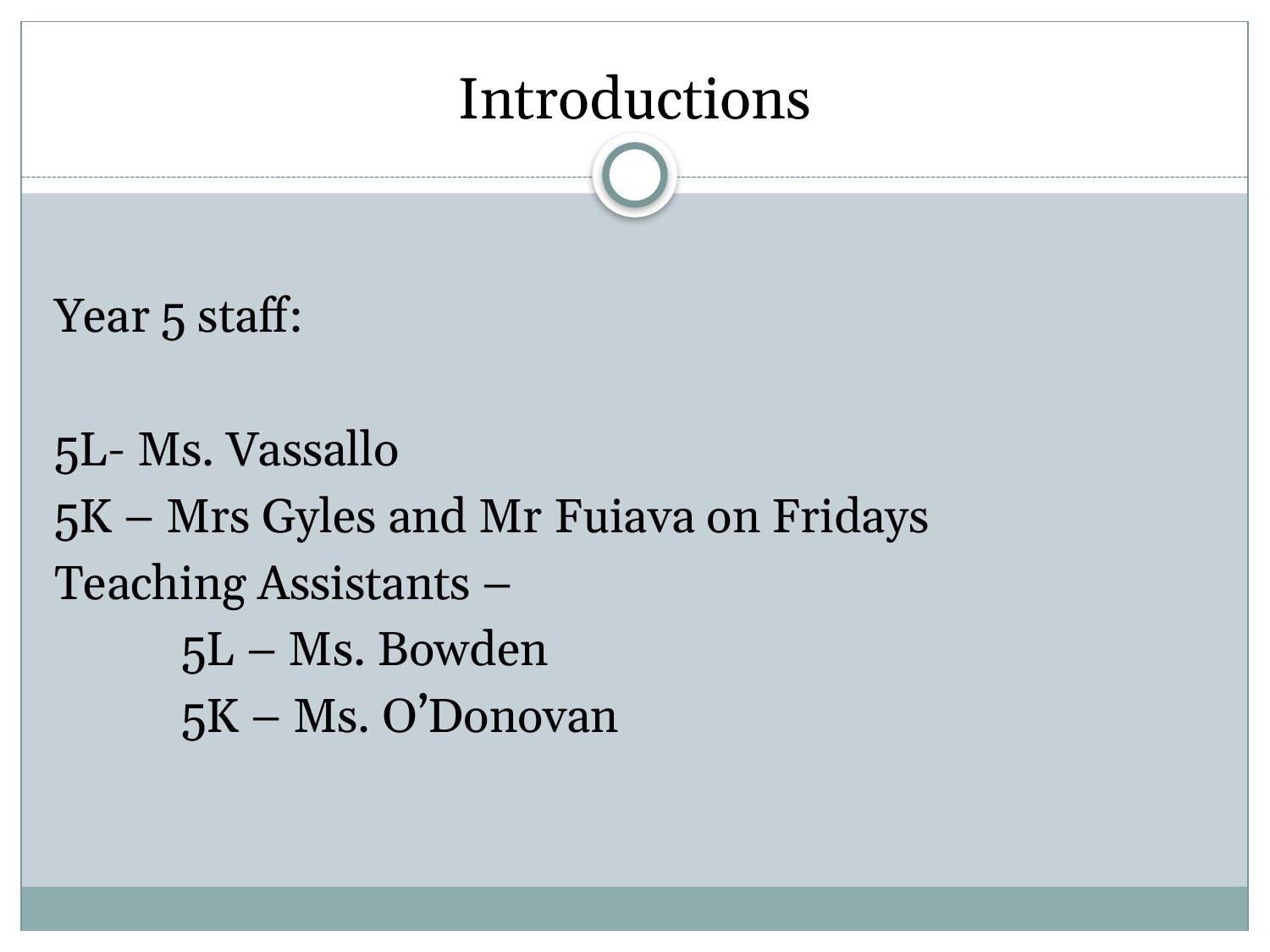

# Introductions

Year 5 staff:

5L- Ms. Vassallo
5K – Mrs Gyles and Mr Fuiava on Fridays
Teaching Assistants –
	5L – Ms. Bowden
	5K – Ms. O’Donovan